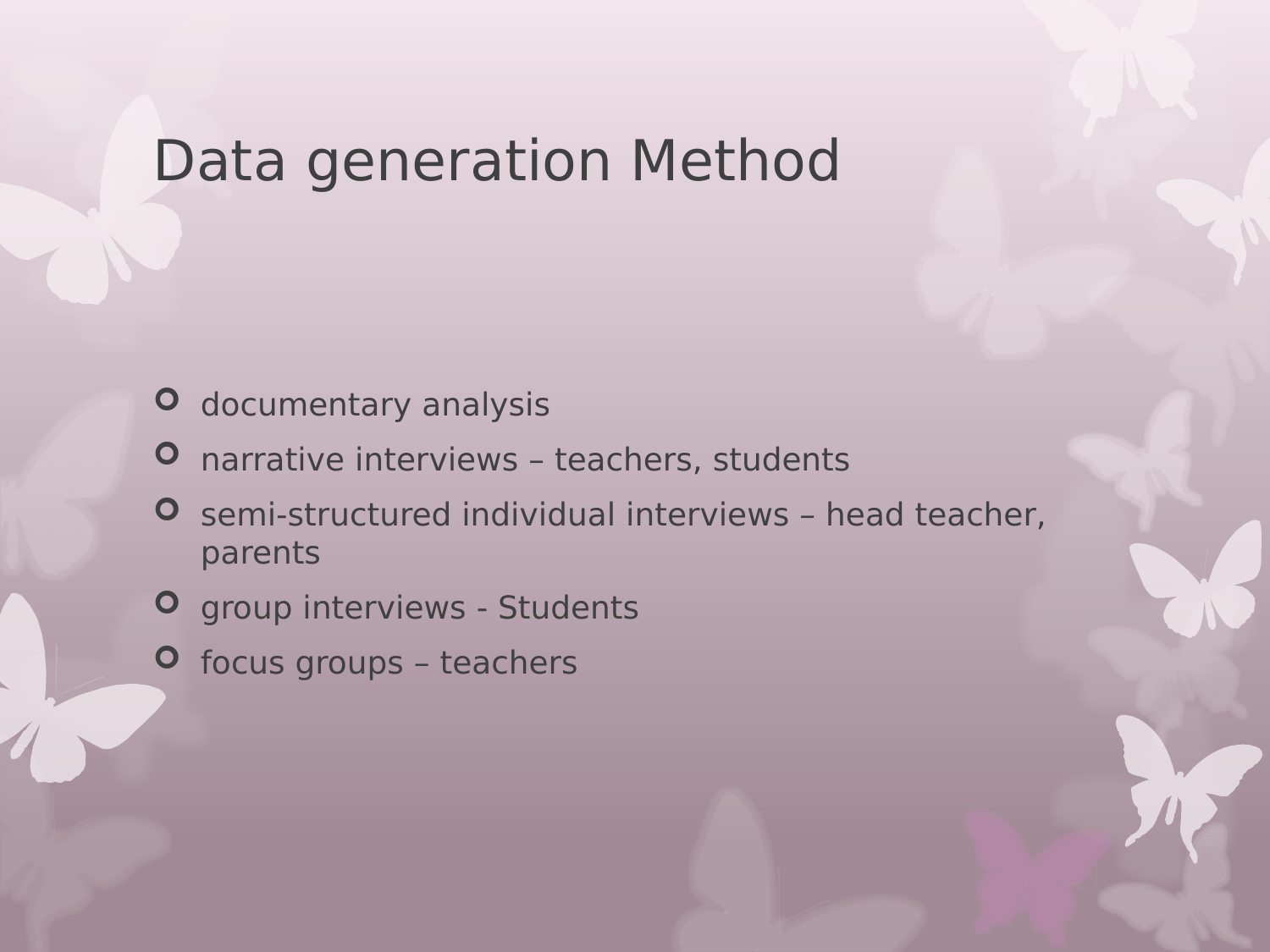

# Data generation Method
documentary analysis
narrative interviews – teachers, students
semi-structured individual interviews – head teacher, parents
group interviews - Students
focus groups – teachers